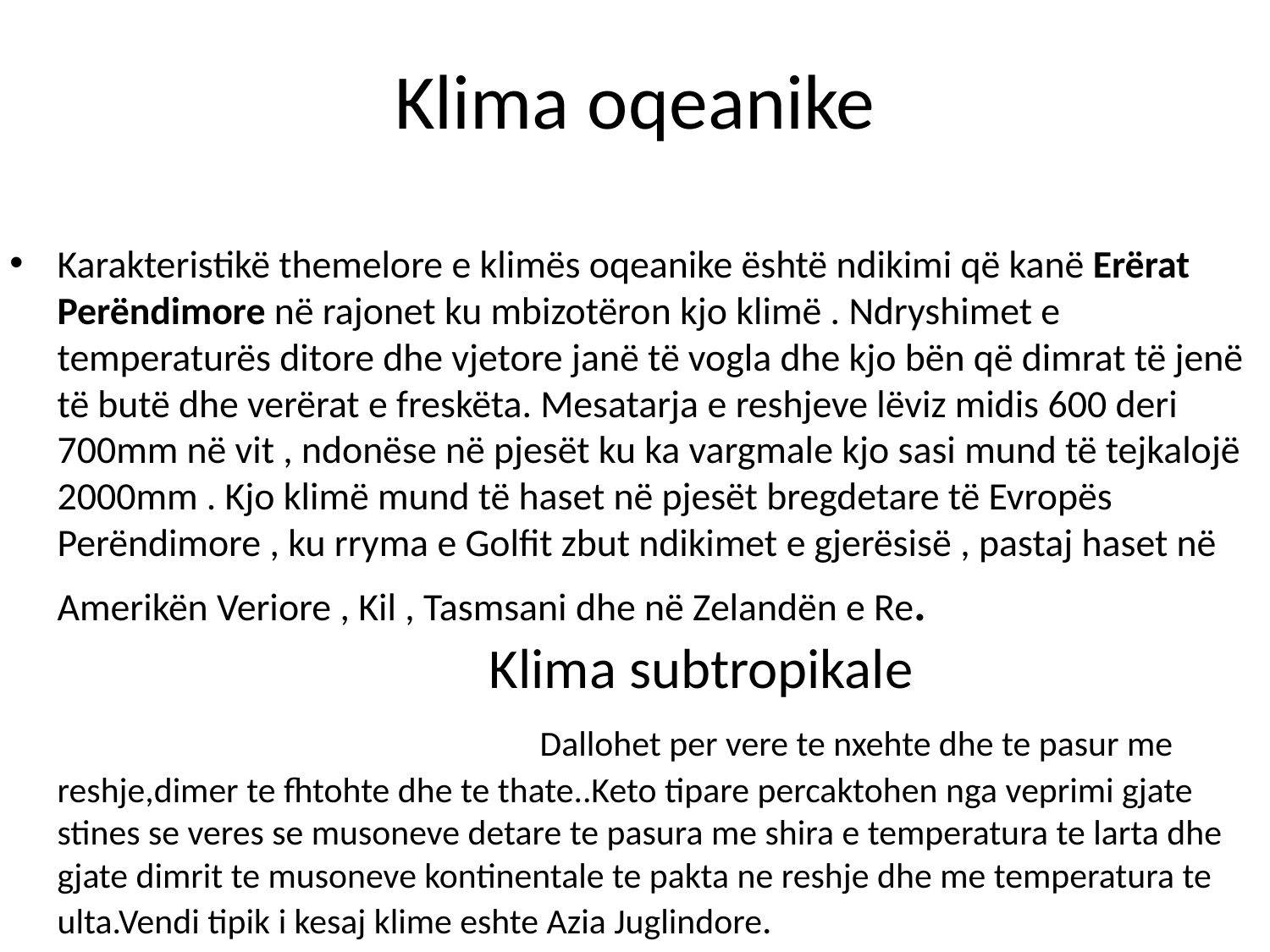

# Klima oqeanike
Karakteristikë themelore e klimës oqeanike është ndikimi që kanë Erërat Perëndimore në rajonet ku mbizotëron kjo klimë . Ndryshimet e temperaturës ditore dhe vjetore janë të vogla dhe kjo bën që dimrat të jenë të butë dhe verërat e freskëta. Mesatarja e reshjeve lëviz midis 600 deri 700mm në vit , ndonëse në pjesët ku ka vargmale kjo sasi mund të tejkalojë 2000mm . Kjo klimë mund të haset në pjesët bregdetare të Evropës Perëndimore , ku rryma e Golfit zbut ndikimet e gjerësisë , pastaj haset në Amerikën Veriore , Kil , Tasmsani dhe në Zelandën e Re.                         	                        Klima subtropikale                                                                 Dallohet per vere te nxehte dhe te pasur me reshje,dimer te fhtohte dhe te thate..Keto tipare percaktohen nga veprimi gjate stines se veres se musoneve detare te pasura me shira e temperatura te larta dhe gjate dimrit te musoneve kontinentale te pakta ne reshje dhe me temperatura te ulta.Vendi tipik i kesaj klime eshte Azia Juglindore.